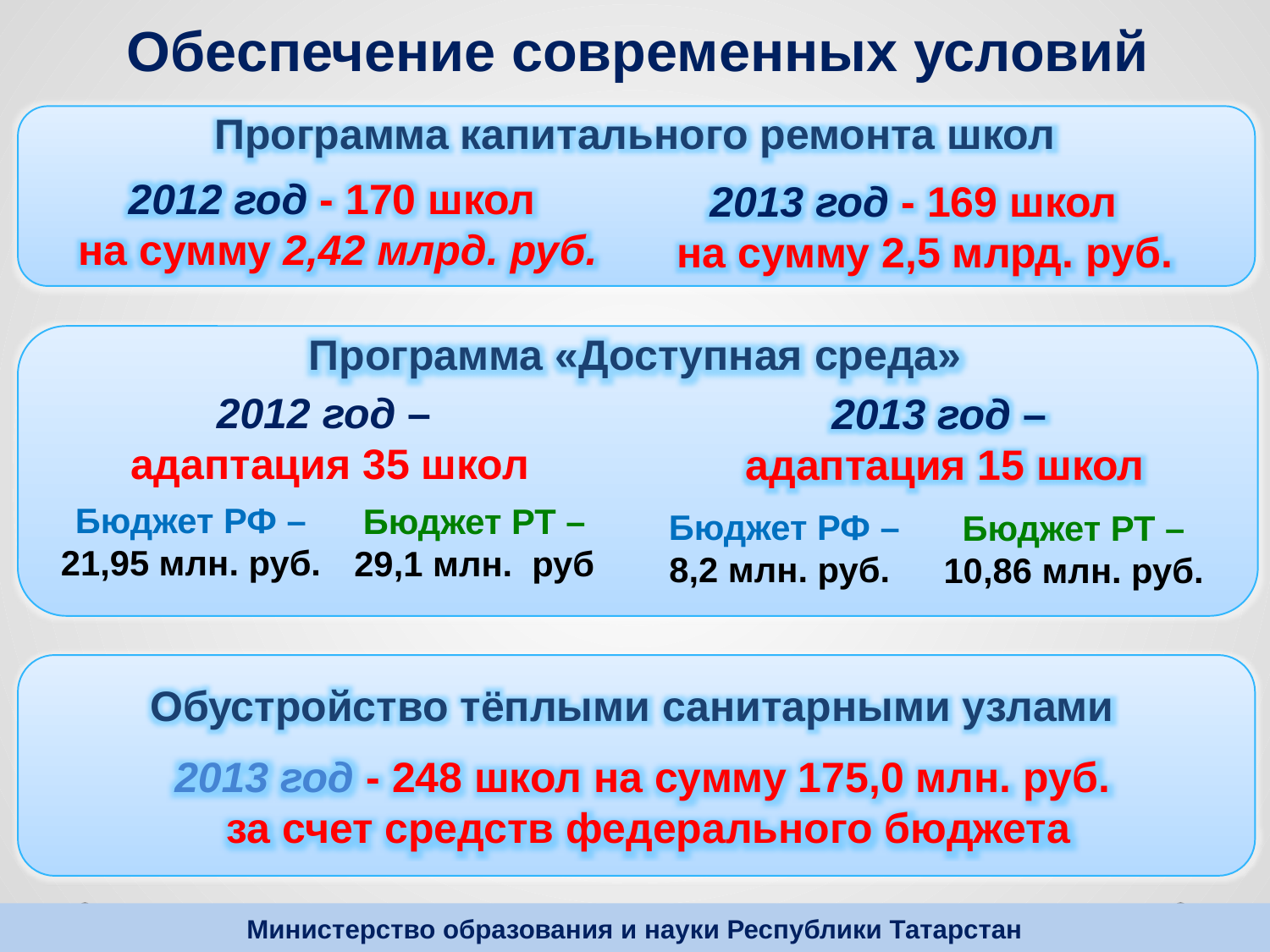

Обеспечение современных условий
Программа капитального ремонта школ

2012 год - 170 школ
 на сумму 2,42 млрд. руб.
2013 год - 169 школ
на сумму 2,5 млрд. руб.

Программа «Доступная среда»

2012 год –
адаптация 35 школ
2013 год –
адаптация 15 школ
Бюджет РФ – 21,95 млн. руб.
Бюджет РТ – 29,1 млн.  руб
Бюджет РФ – 8,2 млн. руб.
Бюджет РТ – 10,86 млн. руб.

Обустройство тёплыми санитарными узлами
2013 год - 248 школ на сумму 175,0 млн. руб.
за счет средств федерального бюджета